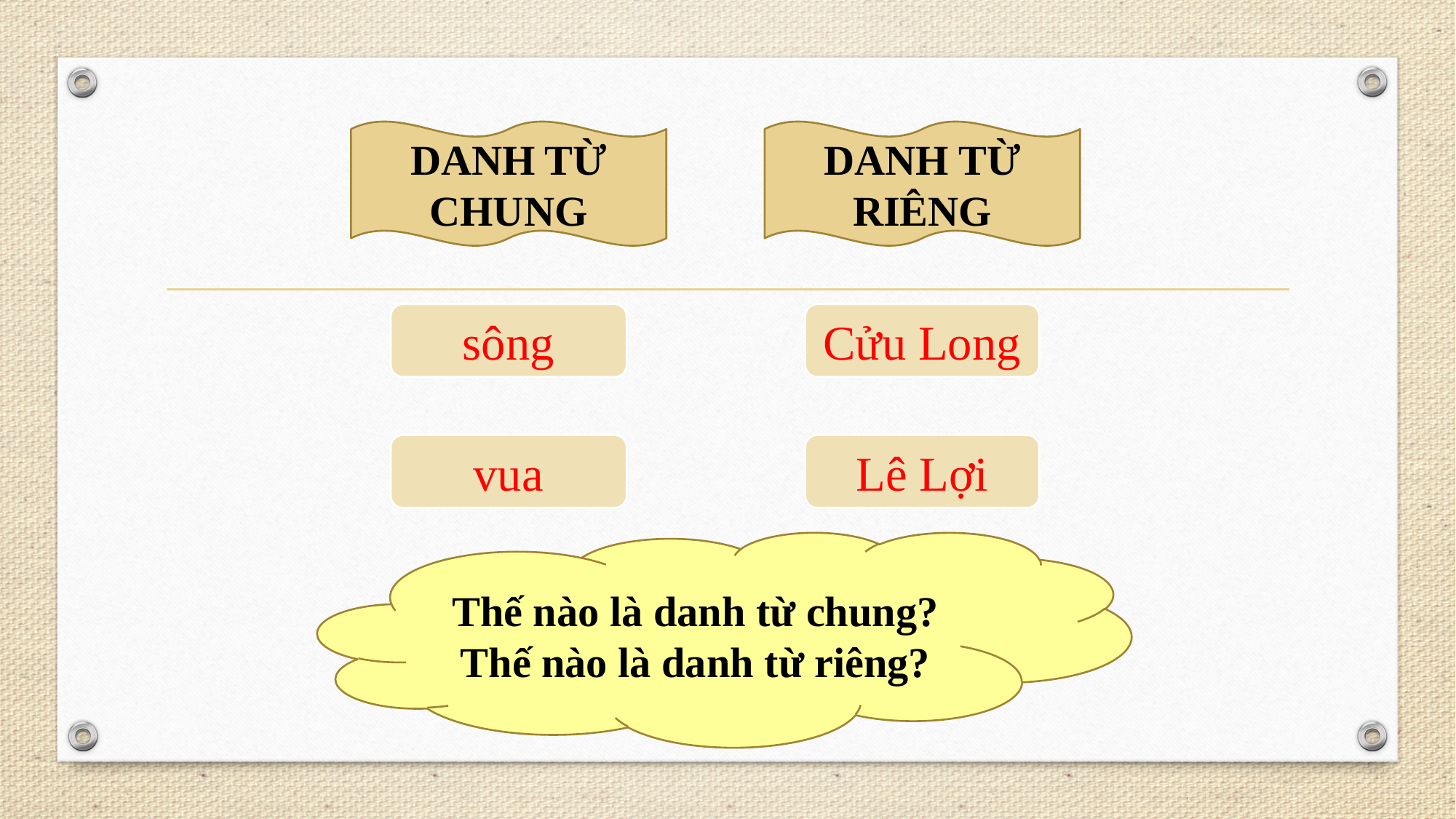

DANH TỪ CHUNG
DANH TỪ RIÊNG
sông
Cửu Long
vua
Lê Lợi
Thế nào là danh từ chung? Thế nào là danh từ riêng?